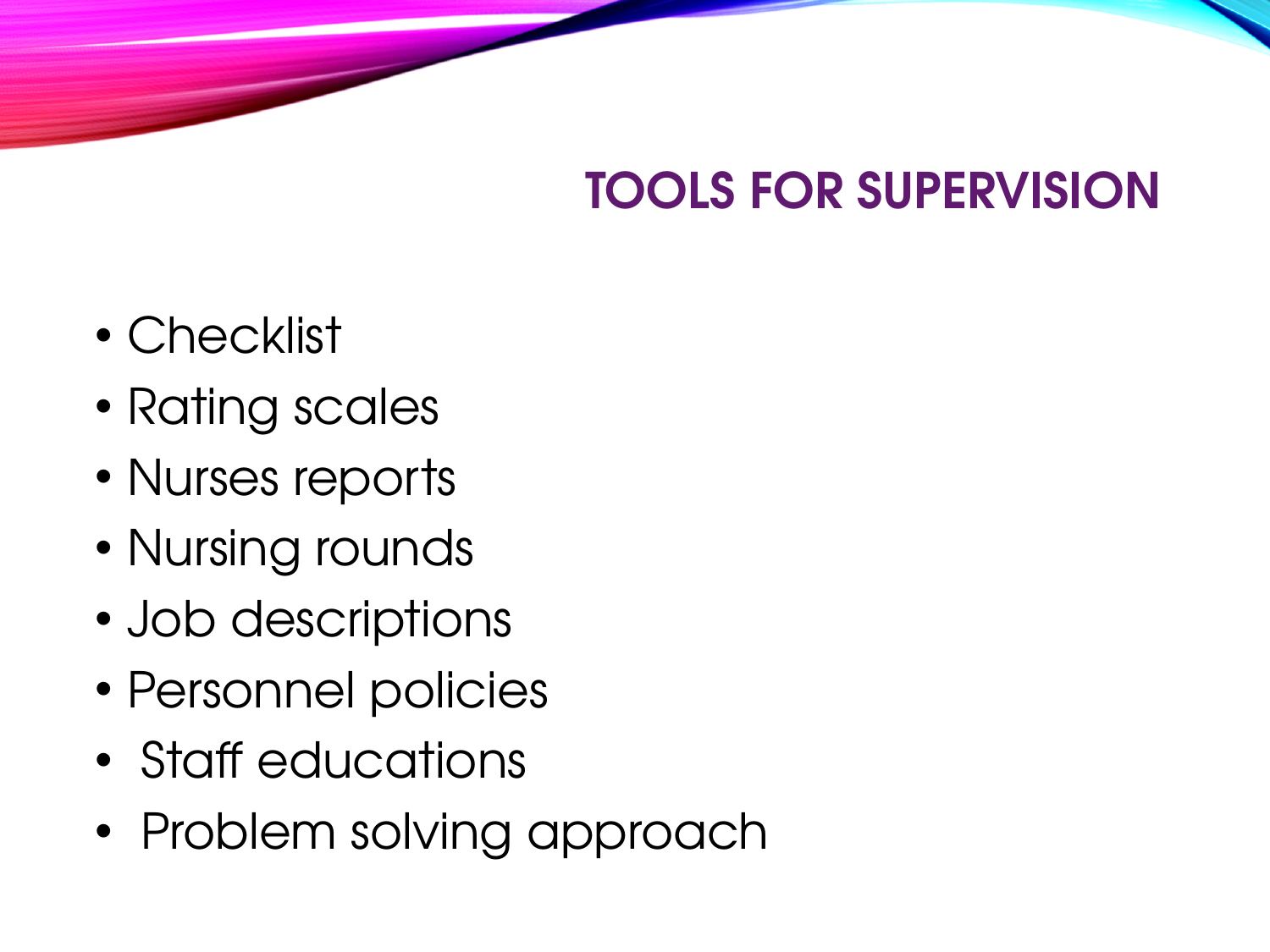

# TOOLS FOR SUPERVISION
Checklist
Rating scales
Nurses reports
Nursing rounds
Job descriptions
Personnel policies
 Staff educations
 Problem solving approach